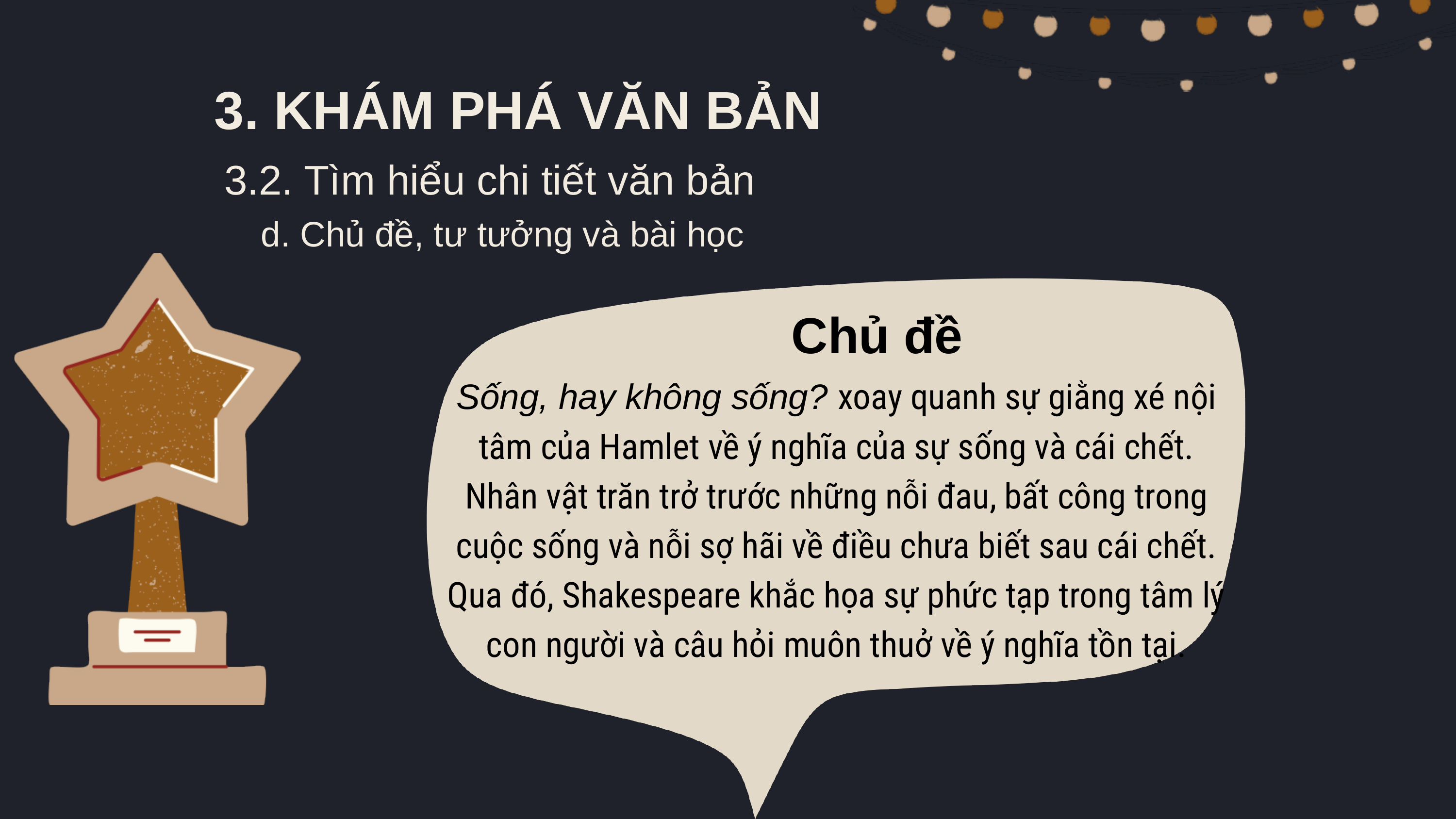

3. KHÁM PHÁ VĂN BẢN
3.2. Tìm hiểu chi tiết văn bản
d. Chủ đề, tư tưởng và bài học

Chủ đề
Sống, hay không sống? xoay quanh sự giằng xé nội tâm của Hamlet về ý nghĩa của sự sống và cái chết. Nhân vật trăn trở trước những nỗi đau, bất công trong cuộc sống và nỗi sợ hãi về điều chưa biết sau cái chết. Qua đó, Shakespeare khắc họa sự phức tạp trong tâm lý con người và câu hỏi muôn thuở về ý nghĩa tồn tại.